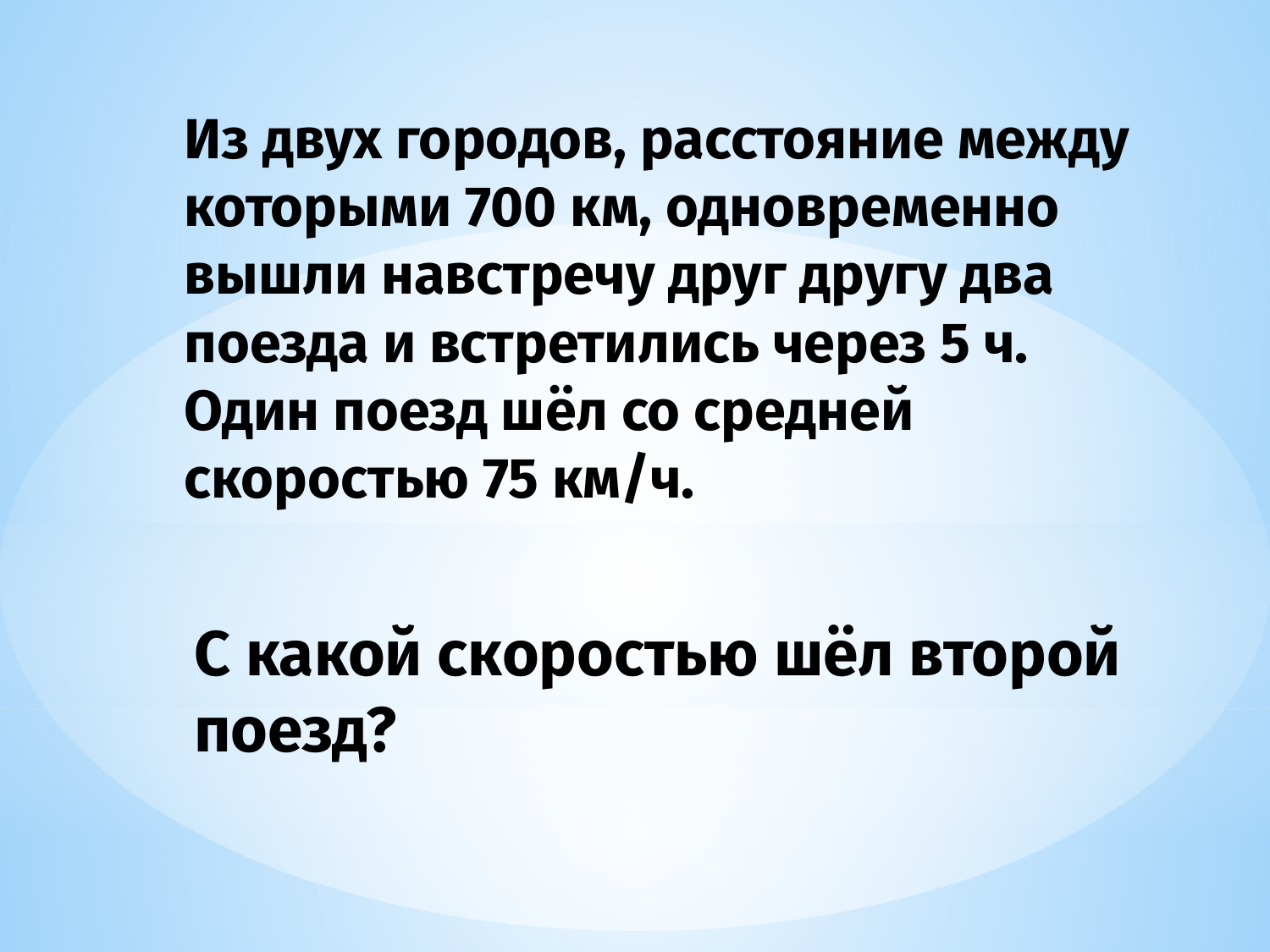

Из двух городов, расстояние между которыми 700 км, одновременно вышли навстречу друг другу два поезда и встретились через 5 ч. Один поезд шёл со средней скоростью 75 км/ч.
# С какой скоростью шёл второй поезд?